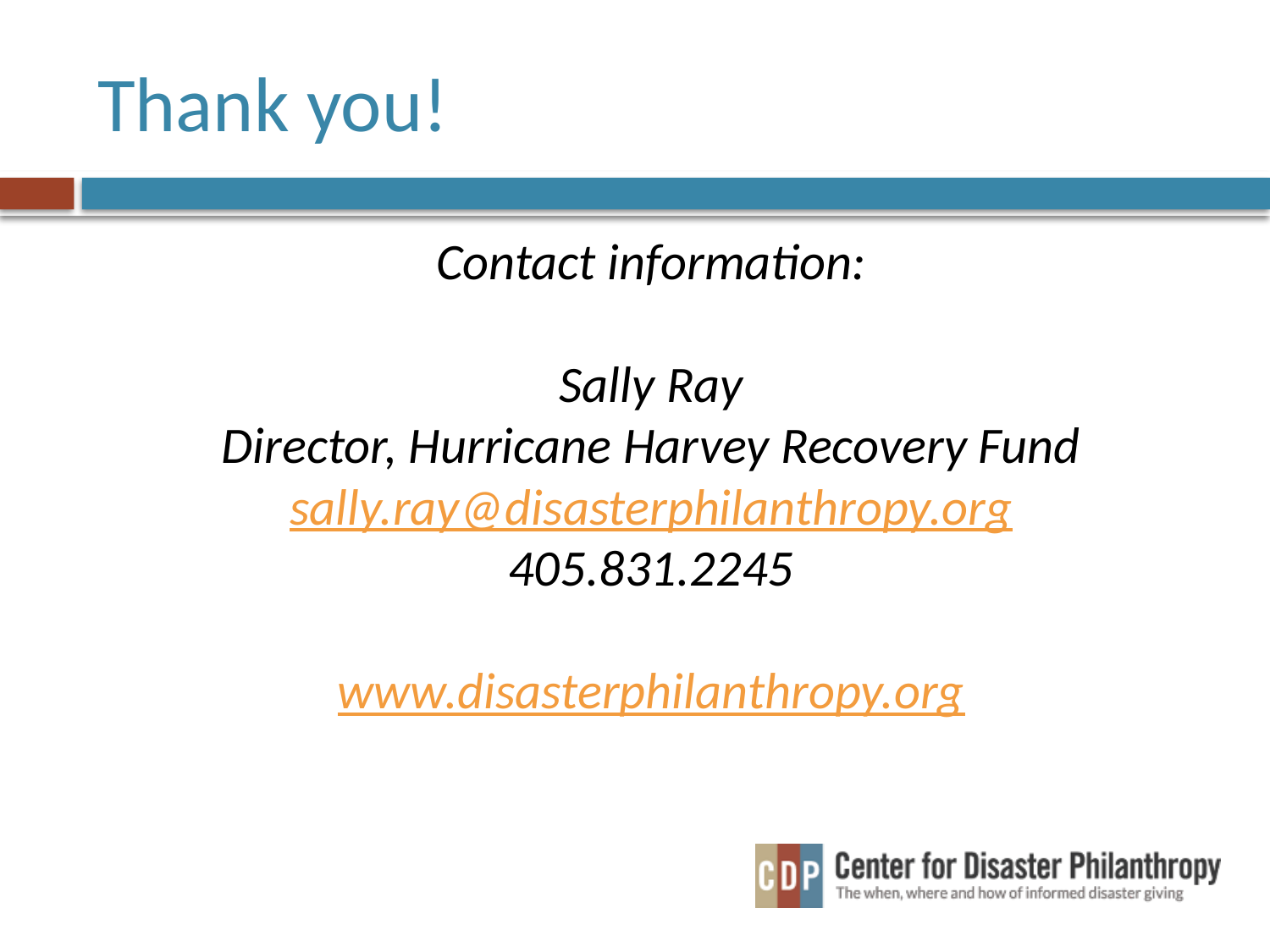

# Thank you!
Contact information:

Sally Ray
Director, Hurricane Harvey Recovery Fund
sally.ray@disasterphilanthropy.org
405.831.2245

www.disasterphilanthropy.org